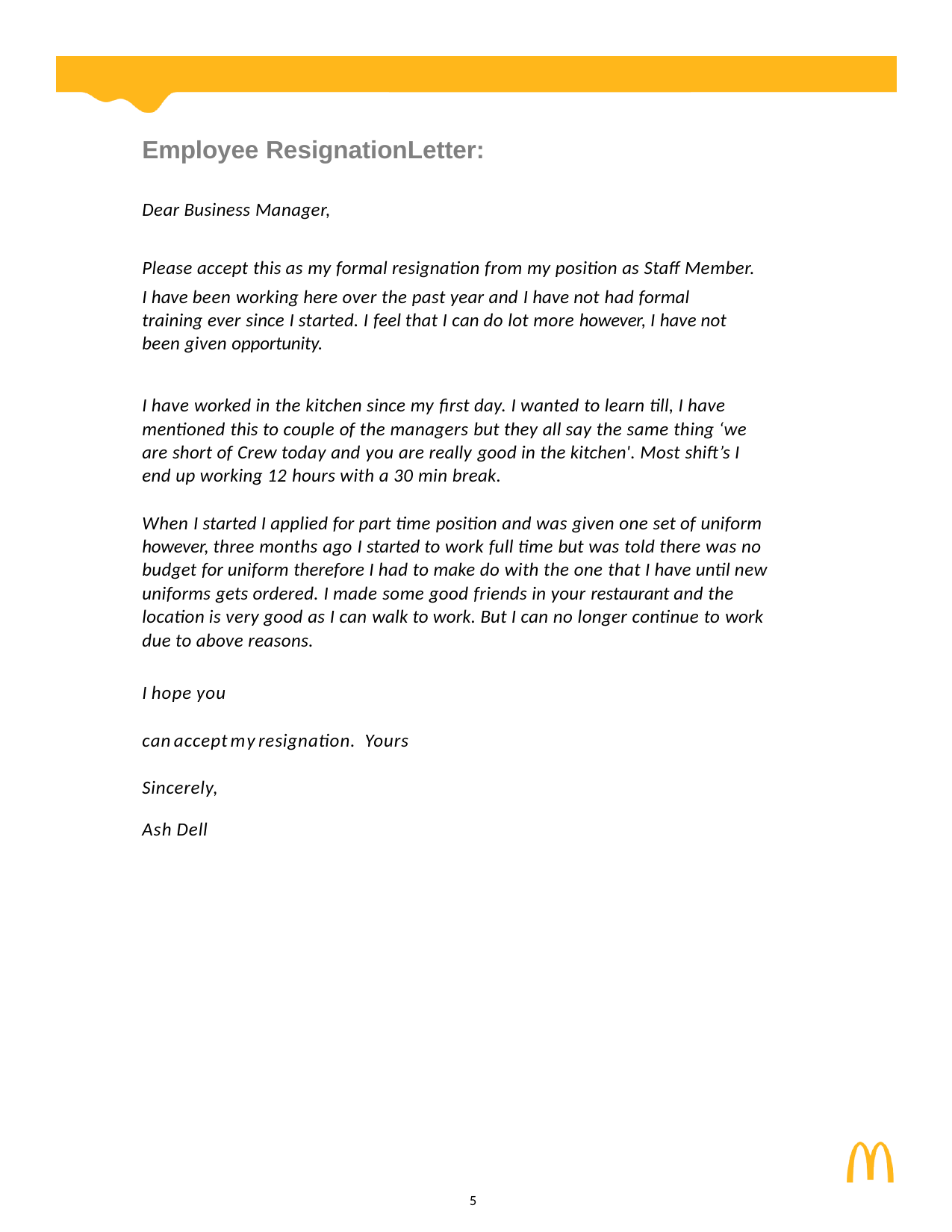

Employee ResignationLetter:

Dear Business Manager,

Please accept this as my formal resignation from my position as Staff Member.
I have been working here over the past year and I have not had formal  training ever since I started. I feel that I can do lot more however, I have not  been given opportunity.

I have worked in the kitchen since my first day. I wanted to learn till, I have  mentioned this to couple of the managers but they all say the same thing ‘we  are short of Crew today and you are really good in the kitchen'. Most shift’s I  end up working 12 hours with a 30 min break.

When I started I applied for part time position and was given one set of uniform  however, three months ago I started to work full time but was told there was no  budget for uniform therefore I had to make do with the one that I have until new  uniforms gets ordered. I made some good friends in your restaurant and the  location is very good as I can walk to work. But I can no longer continue to work  due to above reasons.
I hope you canacceptmyresignation.  Yours Sincerely,

Ash Dell
5